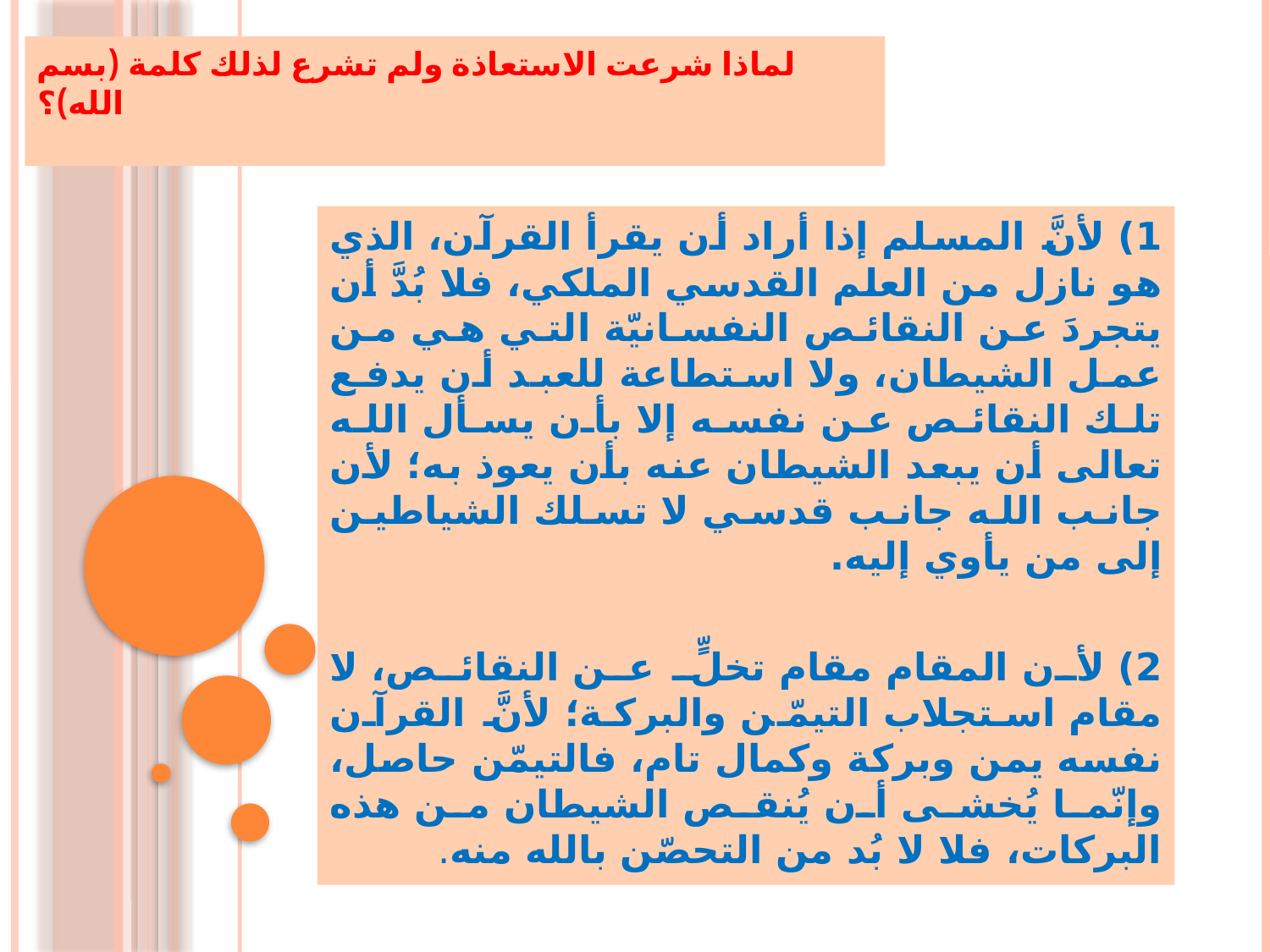

# لماذا شرعت الاستعاذة ولم تشرع لذلك كلمة (بسم الله)؟
1) لأنَّ المسلم إذا أراد أن يقرأ القرآن، الذي هو نازل من العلم القدسي الملكي، فلا بُدَّ أن يتجردَ عن النقائص النفسانيّة التي هي من عمل الشيطان، ولا استطاعة للعبد أن يدفع تلك النقائص عن نفسه إلا بأن يسأل الله تعالى أن يبعد الشيطان عنه بأن يعوذ به؛ لأن جانب الله جانب قدسي لا تسلك الشياطين إلى من يأوي إليه.

2) لأن المقام مقام تخلٍّ عن النقائص، لا مقام استجلاب التيمّن والبركة؛ لأنَّ القرآن نفسه يمن وبركة وكمال تام، فالتيمّن حاصل، وإنّما يُخشى أن يُنقص الشيطان من هذه البركات، فلا لا بُد من التحصّن بالله منه.